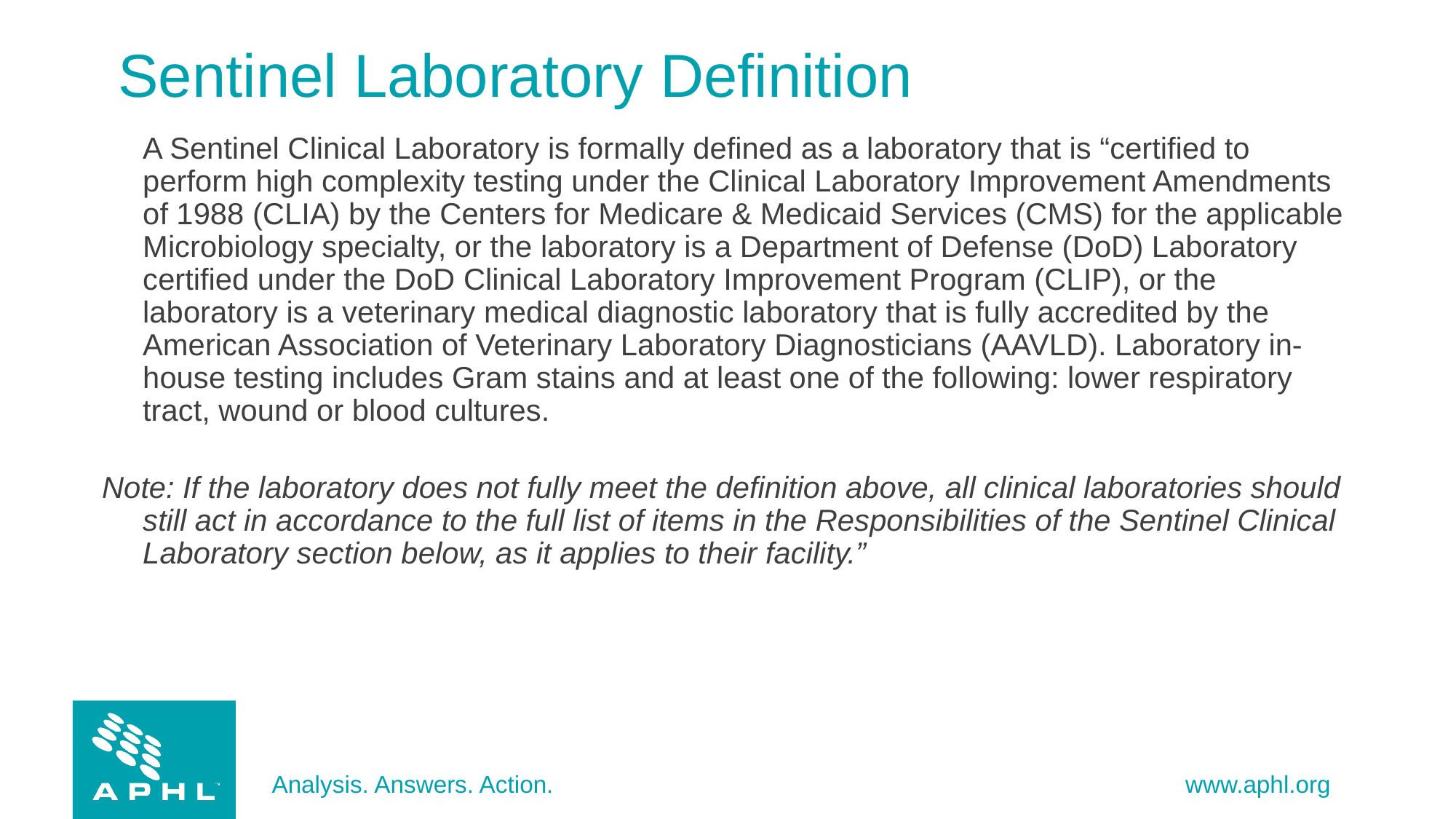

# Sentinel Laboratory Definition
	A Sentinel Clinical Laboratory is formally defined as a laboratory that is “certified to perform high complexity testing under the Clinical Laboratory Improvement Amendments of 1988 (CLIA) by the Centers for Medicare & Medicaid Services (CMS) for the applicable Microbiology specialty, or the laboratory is a Department of Defense (DoD) Laboratory certified under the DoD Clinical Laboratory Improvement Program (CLIP), or the laboratory is a veterinary medical diagnostic laboratory that is fully accredited by the American Association of Veterinary Laboratory Diagnosticians (AAVLD). Laboratory in-house testing includes Gram stains and at least one of the following: lower respiratory tract, wound or blood cultures.

Note: If the laboratory does not fully meet the definition above, all clinical laboratories should still act in accordance to the full list of items in the Responsibilities of the Sentinel Clinical Laboratory section below, as it applies to their facility.”